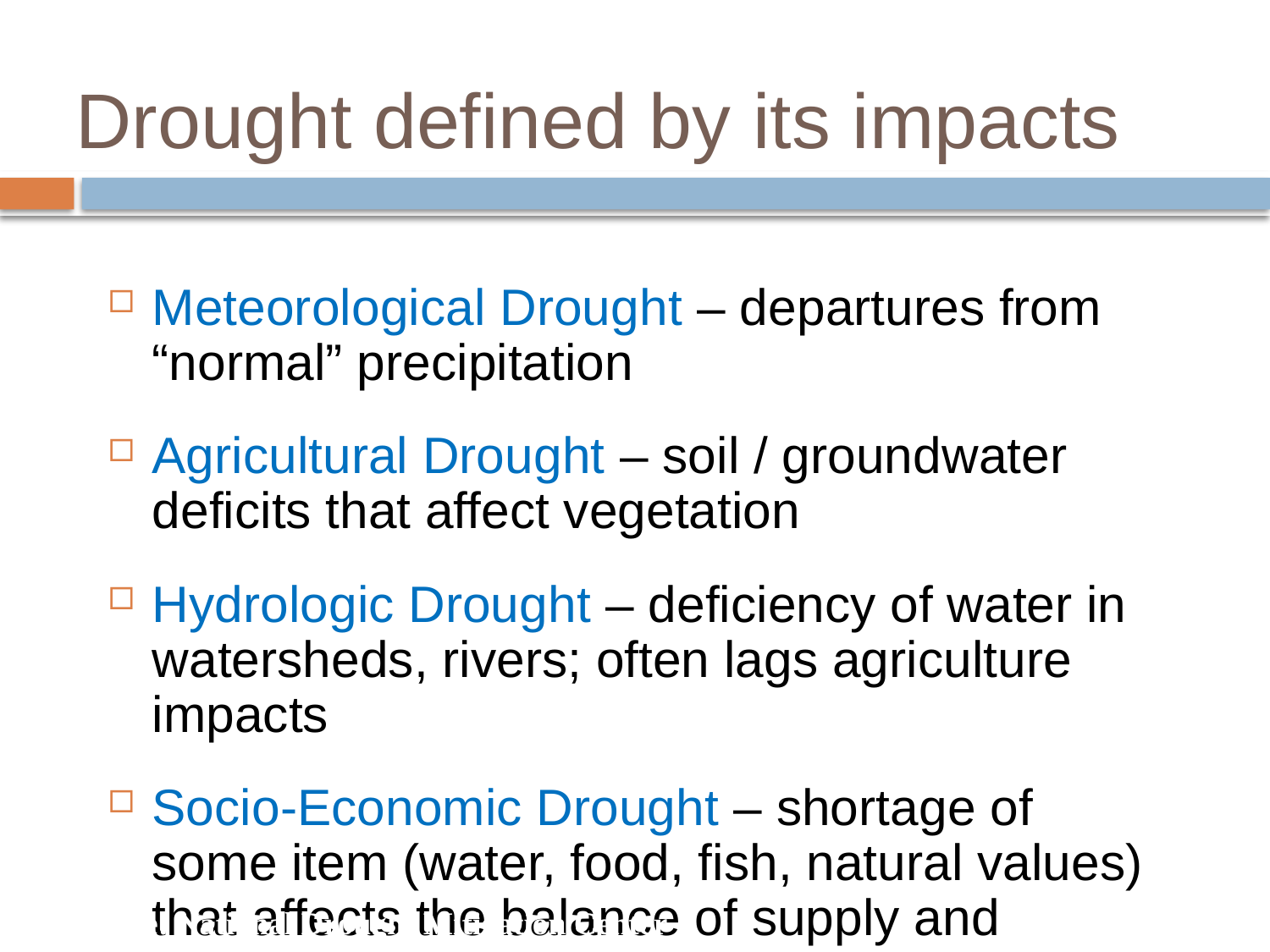

# Drought defined by its impacts
Meteorological Drought – departures from “normal” precipitation
Agricultural Drought – soil / groundwater deficits that affect vegetation
Hydrologic Drought – deficiency of water in watersheds, rivers; often lags agriculture impacts
Socio-Economic Drought – shortage of some item (water, food, fish, natural values) that affects the balance of supply and demand
Source: National Drought Mitigation Center